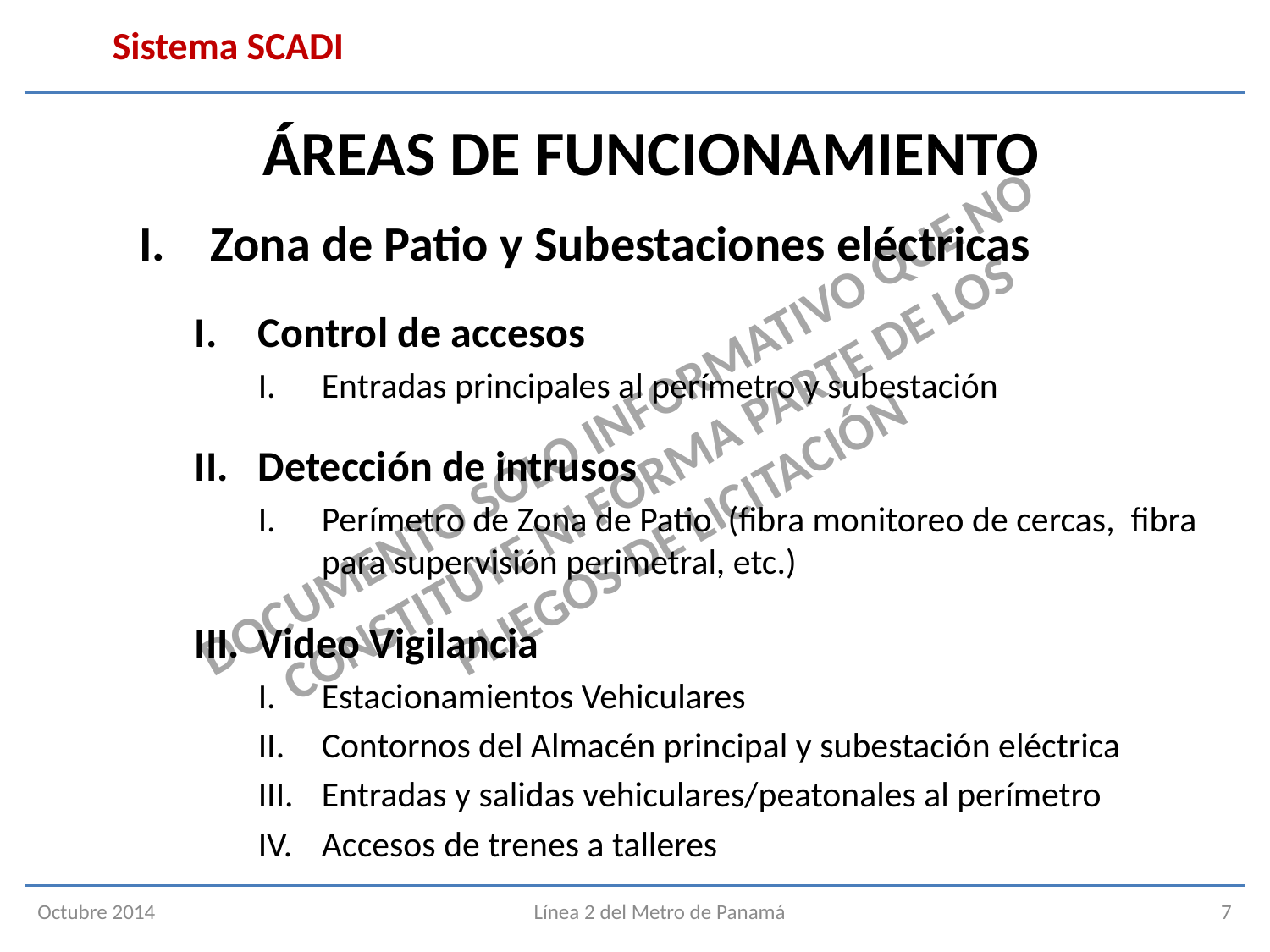

Sistema SCADI
Áreas de Funcionamiento
Zona de Patio y Subestaciones eléctricas
Control de accesos
Entradas principales al perímetro y subestación
Detección de intrusos
Perímetro de Zona de Patio  (fibra monitoreo de cercas,  fibra para supervisión perimetral, etc.)
Video Vigilancia
Estacionamientos Vehiculares
Contornos del Almacén principal y subestación eléctrica
Entradas y salidas vehiculares/peatonales al perímetro
Accesos de trenes a talleres

Octubre 2014
Línea 2 del Metro de Panamá
7